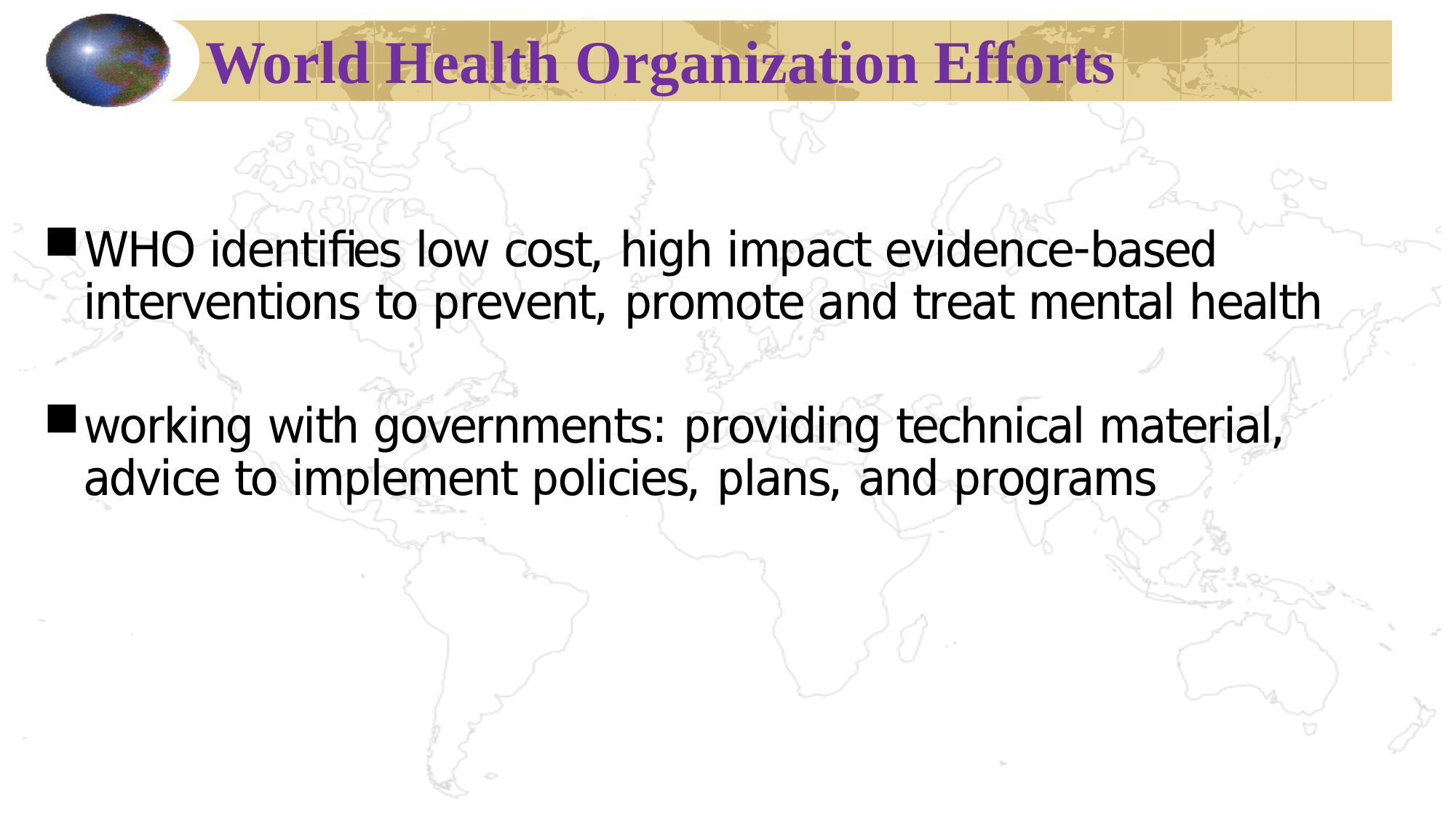

# World Health Organization Efforts
WHO identifies low cost, high impact evidence-based interventions to prevent, promote and treat mental health

working with governments: providing technical material, advice to implement policies, plans, and programs